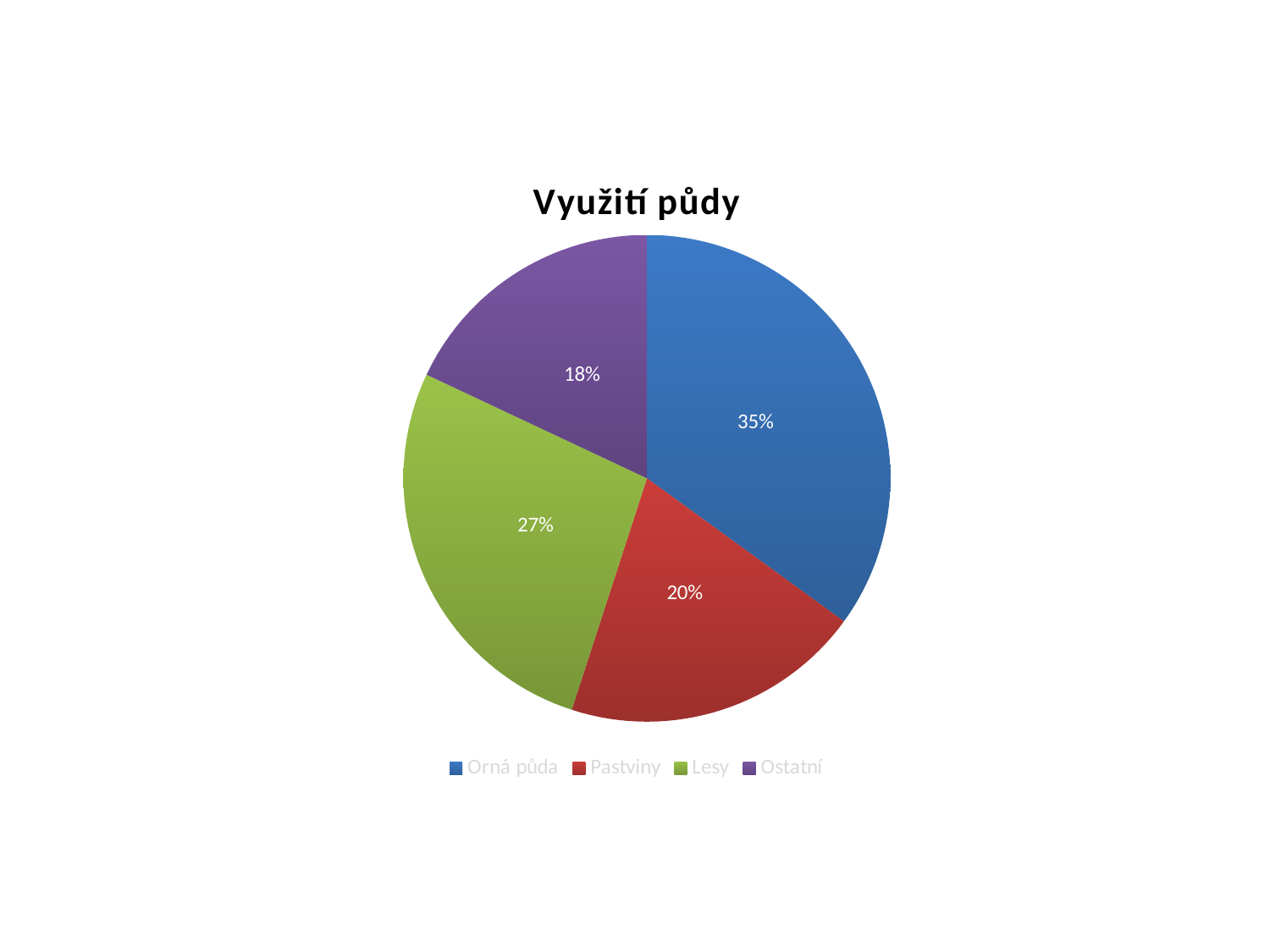

### Chart: Využití půdy

| Category | Využití půdy |
|---|---|
| Orná půda | 0.35000000000000014 |
| Pastviny | 0.2 |
| Lesy | 0.27 |
| Ostatní | 0.18000000000000008 |